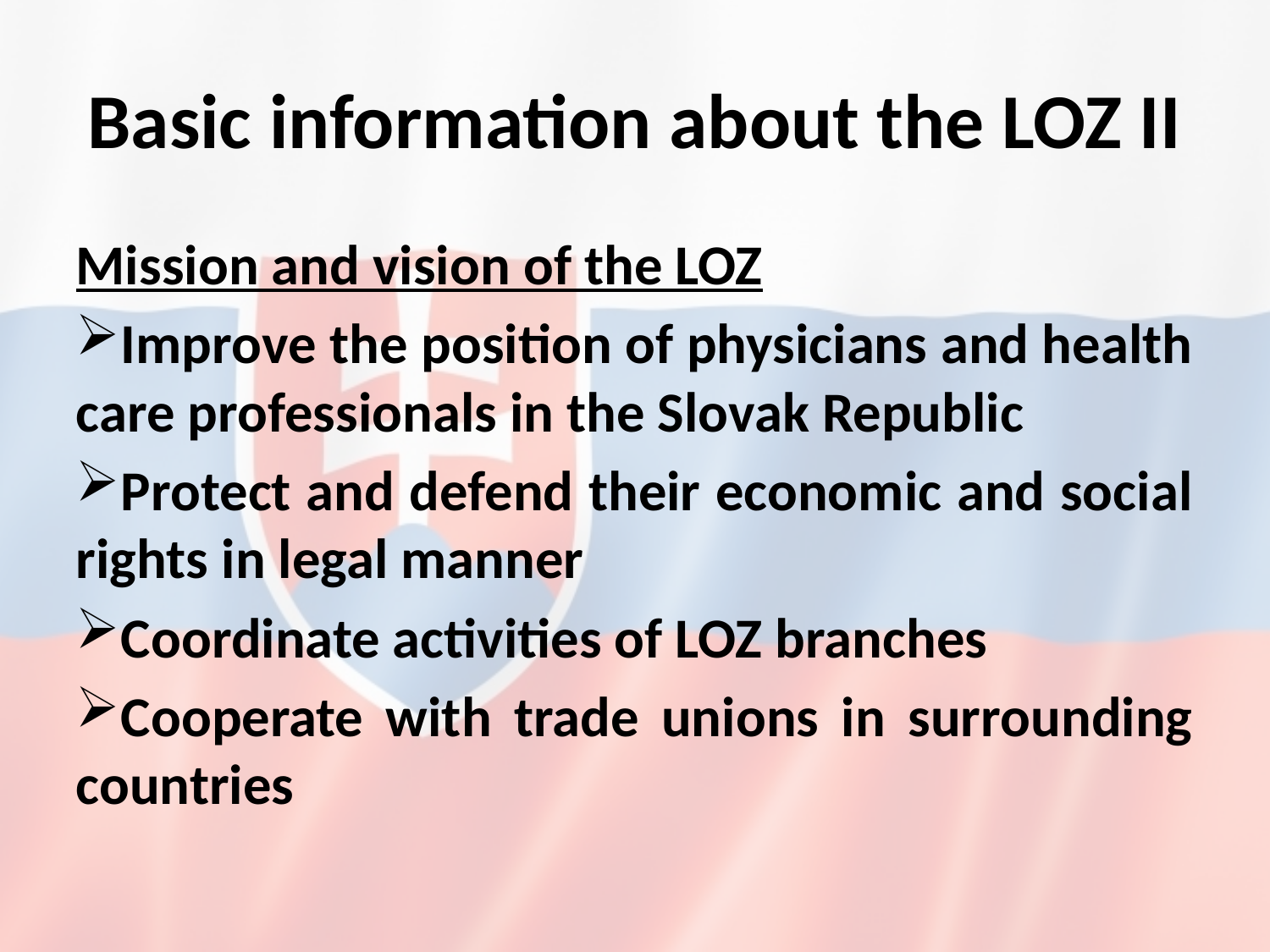

Basic information about the LOZ II
Mission and vision of the LOZ
Improve the position of physicians and health care professionals in the Slovak Republic
Protect and defend their economic and social rights in legal manner
Coordinate activities of LOZ branches
Cooperate with trade unions in surrounding countries